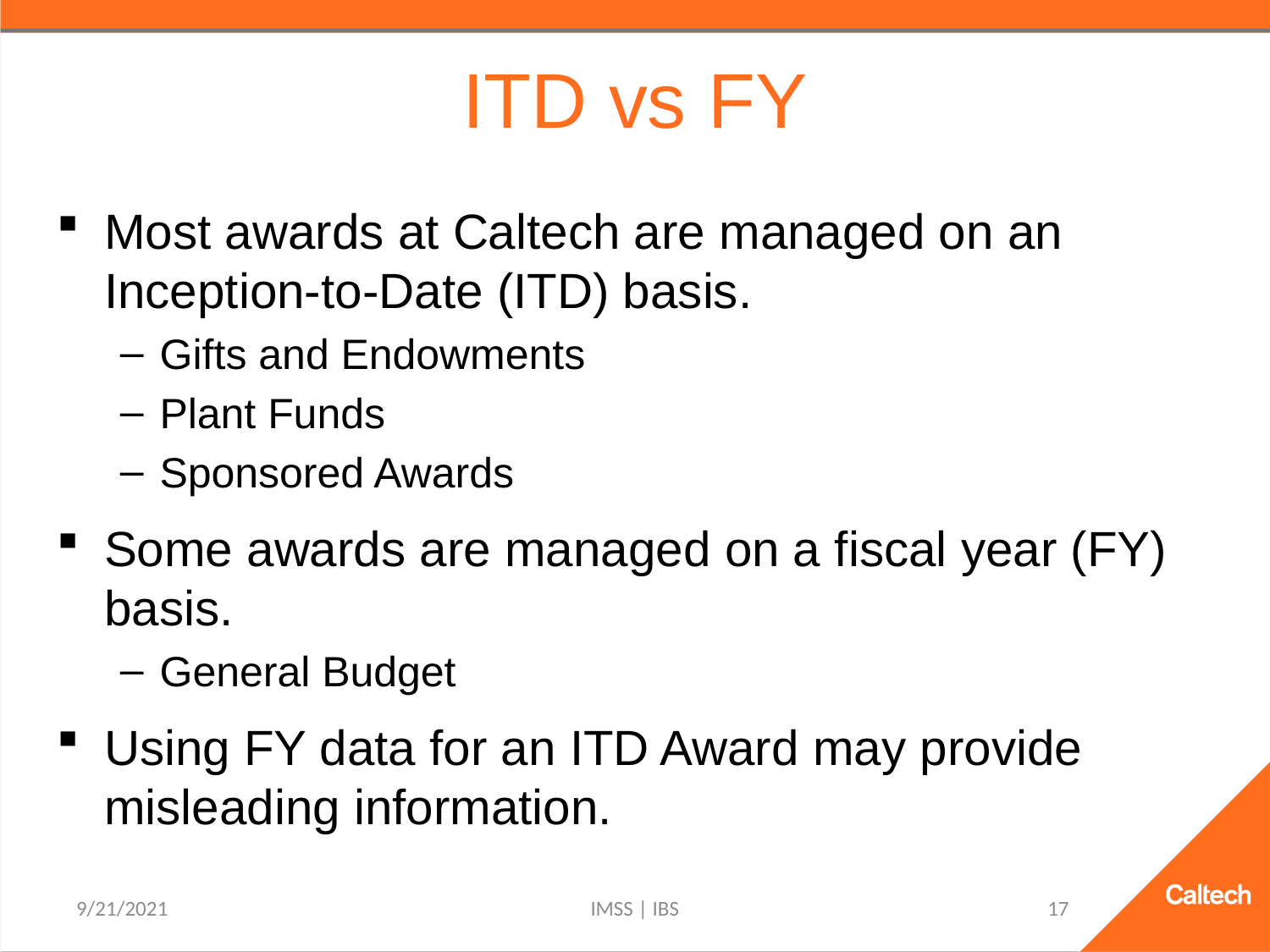

# ITD vs FY
Most awards at Caltech are managed on an Inception-to-Date (ITD) basis.
Gifts and Endowments
Plant Funds
Sponsored Awards
Some awards are managed on a fiscal year (FY) basis.
General Budget
Using FY data for an ITD Award may provide misleading information.
9/21/2021
IMSS | IBS
17